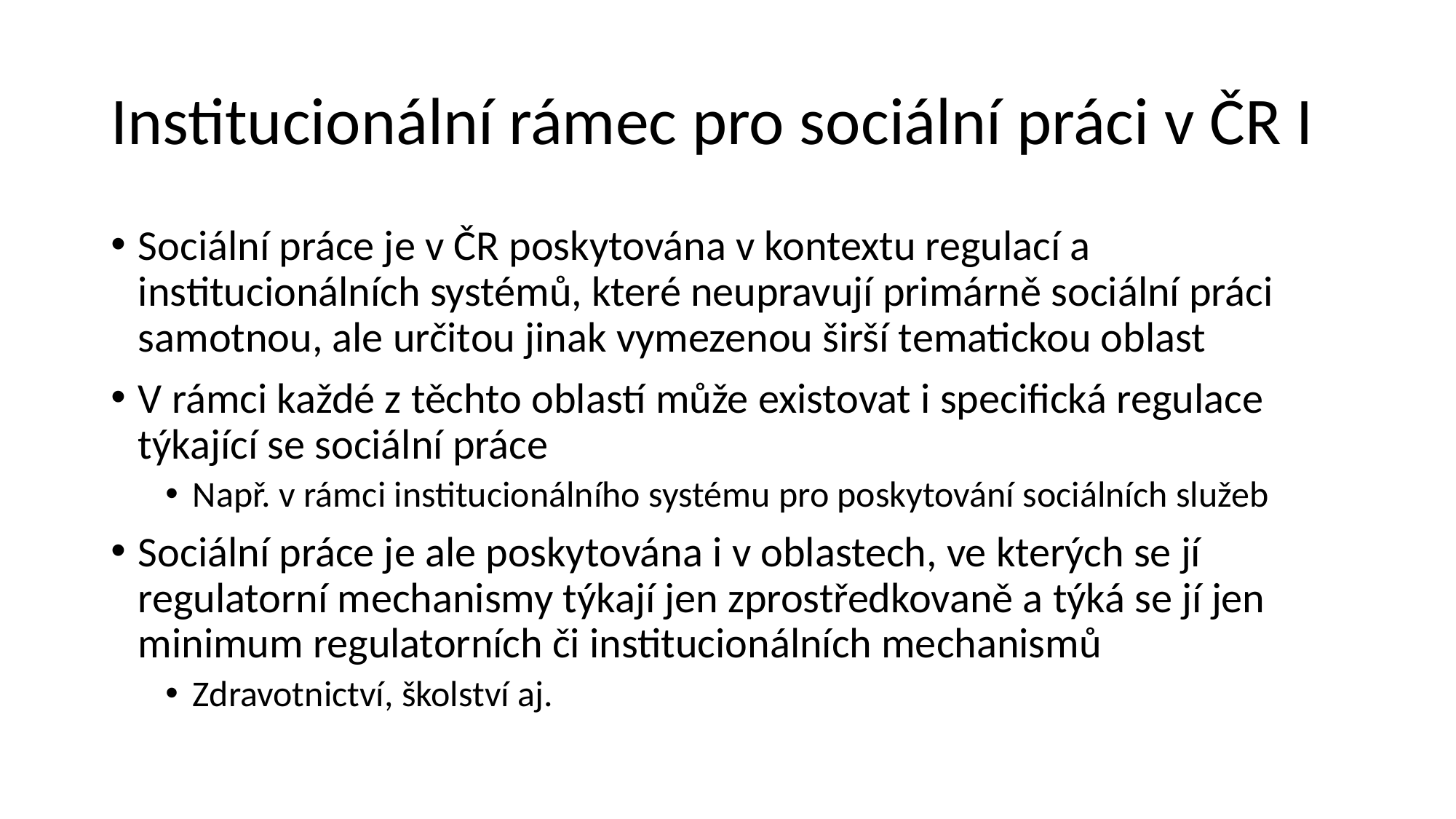

# Institucionální rámec pro sociální práci v ČR I
Sociální práce je v ČR poskytována v kontextu regulací a institucionálních systémů, které neupravují primárně sociální práci samotnou, ale určitou jinak vymezenou širší tematickou oblast
V rámci každé z těchto oblastí může existovat i specifická regulace týkající se sociální práce
Např. v rámci institucionálního systému pro poskytování sociálních služeb
Sociální práce je ale poskytována i v oblastech, ve kterých se jí regulatorní mechanismy týkají jen zprostředkovaně a týká se jí jen minimum regulatorních či institucionálních mechanismů
Zdravotnictví, školství aj.